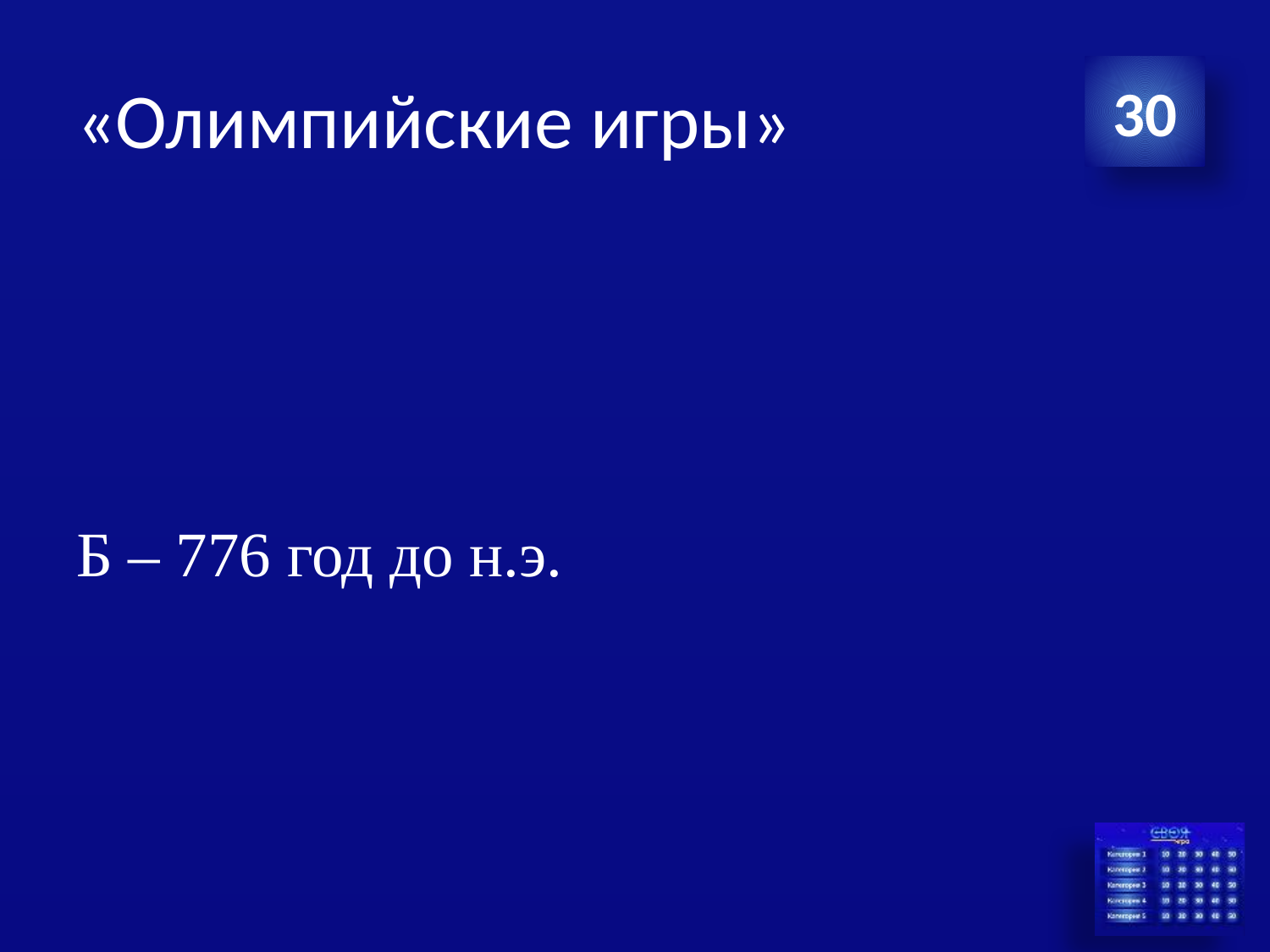

# «Олимпийские игры»
30

Б – 776 год до н.э.